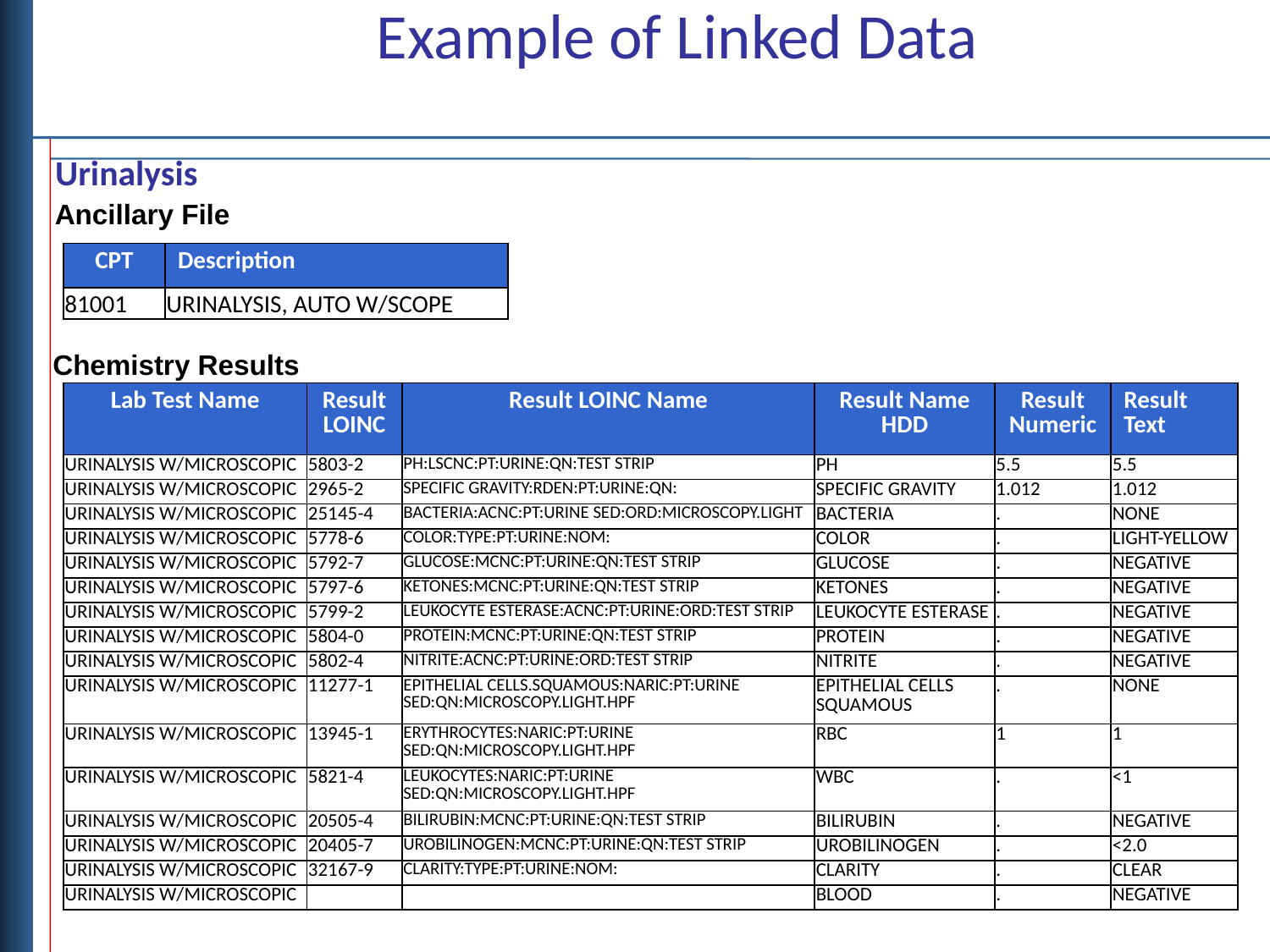

# Example of Linked Data
Urinalysis
Ancillary File
| CPT | Description |
| --- | --- |
| 81001 | URINALYSIS, AUTO W/SCOPE |
Chemistry Results
| Lab Test Name | Result LOINC | Result LOINC Name | Result Name HDD | Result Numeric | Result Text |
| --- | --- | --- | --- | --- | --- |
| URINALYSIS W/MICROSCOPIC | 5803-2 | PH:LSCNC:PT:URINE:QN:TEST STRIP | PH | 5.5 | 5.5 |
| URINALYSIS W/MICROSCOPIC | 2965-2 | SPECIFIC GRAVITY:RDEN:PT:URINE:QN: | SPECIFIC GRAVITY | 1.012 | 1.012 |
| URINALYSIS W/MICROSCOPIC | 25145-4 | BACTERIA:ACNC:PT:URINE SED:ORD:MICROSCOPY.LIGHT | BACTERIA | . | NONE |
| URINALYSIS W/MICROSCOPIC | 5778-6 | COLOR:TYPE:PT:URINE:NOM: | COLOR | . | LIGHT-YELLOW |
| URINALYSIS W/MICROSCOPIC | 5792-7 | GLUCOSE:MCNC:PT:URINE:QN:TEST STRIP | GLUCOSE | . | NEGATIVE |
| URINALYSIS W/MICROSCOPIC | 5797-6 | KETONES:MCNC:PT:URINE:QN:TEST STRIP | KETONES | . | NEGATIVE |
| URINALYSIS W/MICROSCOPIC | 5799-2 | LEUKOCYTE ESTERASE:ACNC:PT:URINE:ORD:TEST STRIP | LEUKOCYTE ESTERASE | . | NEGATIVE |
| URINALYSIS W/MICROSCOPIC | 5804-0 | PROTEIN:MCNC:PT:URINE:QN:TEST STRIP | PROTEIN | . | NEGATIVE |
| URINALYSIS W/MICROSCOPIC | 5802-4 | NITRITE:ACNC:PT:URINE:ORD:TEST STRIP | NITRITE | . | NEGATIVE |
| URINALYSIS W/MICROSCOPIC | 11277-1 | EPITHELIAL CELLS.SQUAMOUS:NARIC:PT:URINE SED:QN:MICROSCOPY.LIGHT.HPF | EPITHELIAL CELLS SQUAMOUS | . | NONE |
| URINALYSIS W/MICROSCOPIC | 13945-1 | ERYTHROCYTES:NARIC:PT:URINE SED:QN:MICROSCOPY.LIGHT.HPF | RBC | 1 | 1 |
| URINALYSIS W/MICROSCOPIC | 5821-4 | LEUKOCYTES:NARIC:PT:URINE SED:QN:MICROSCOPY.LIGHT.HPF | WBC | . | <1 |
| URINALYSIS W/MICROSCOPIC | 20505-4 | BILIRUBIN:MCNC:PT:URINE:QN:TEST STRIP | BILIRUBIN | . | NEGATIVE |
| URINALYSIS W/MICROSCOPIC | 20405-7 | UROBILINOGEN:MCNC:PT:URINE:QN:TEST STRIP | UROBILINOGEN | . | <2.0 |
| URINALYSIS W/MICROSCOPIC | 32167-9 | CLARITY:TYPE:PT:URINE:NOM: | CLARITY | . | CLEAR |
| URINALYSIS W/MICROSCOPIC |  |  | BLOOD | . | NEGATIVE |